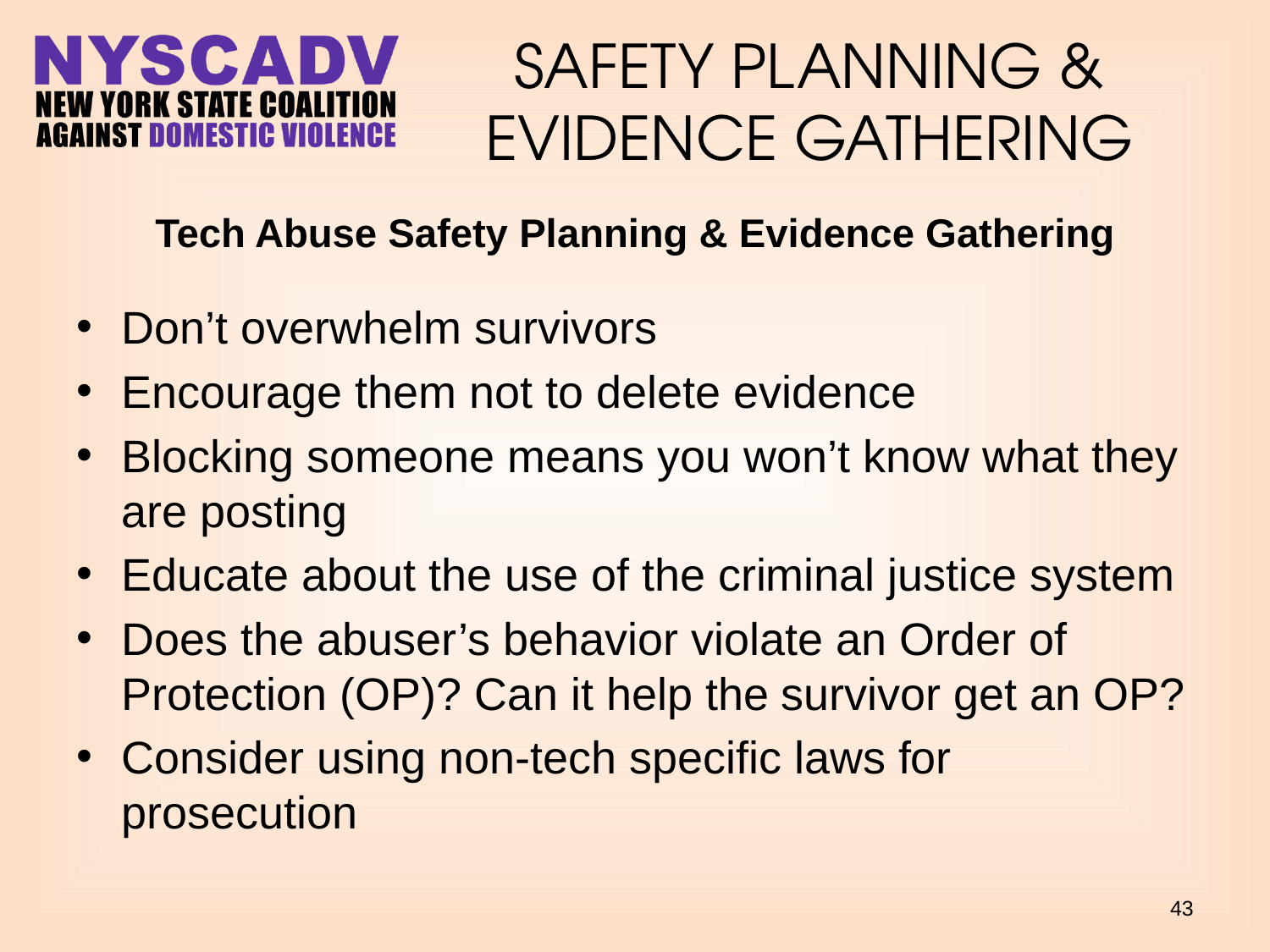

# SAFETY PLANNING & EVIDENCE GATHERING
Tech Abuse Safety Planning & Evidence Gathering
Don’t overwhelm survivors
Encourage them not to delete evidence
Blocking someone means you won’t know what they are posting
Educate about the use of the criminal justice system
Does the abuser’s behavior violate an Order of Protection (OP)? Can it help the survivor get an OP?
Consider using non-tech specific laws for prosecution

43